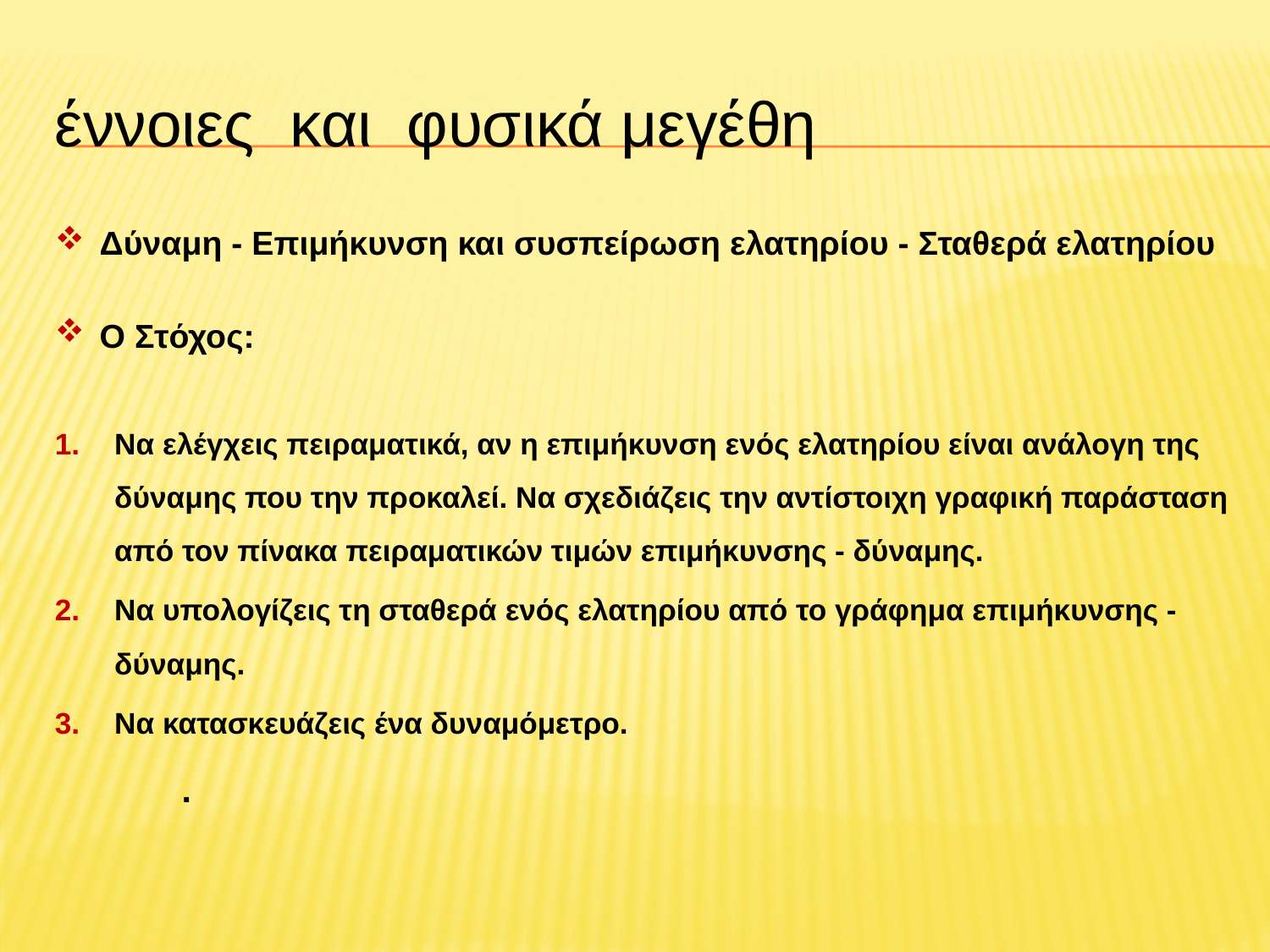

# έννοιες  και  φυσικά μεγέθη
Δύναμη - Επιμήκυνση και συσπείρωση ελατηρίου - Σταθερά ελατηρίου

Ο Στόχος:

Να ελέγχεις πειραματικά, αν η επιμήκυνση ενός ελατηρίου είναι ανάλογη της δύναμης που την προκαλεί. Να σχεδιάζεις την αντίστοιχη γραφική παράσταση από τον πίνακα πειραματικών τιμών επιμήκυνσης - δύναμης.
Να υπολογίζεις τη σταθερά ενός ελατηρίου από το γράφημα επιμήκυνσης - δύναμης.
Να κατασκευάζεις ένα δυναμόμετρο.
.